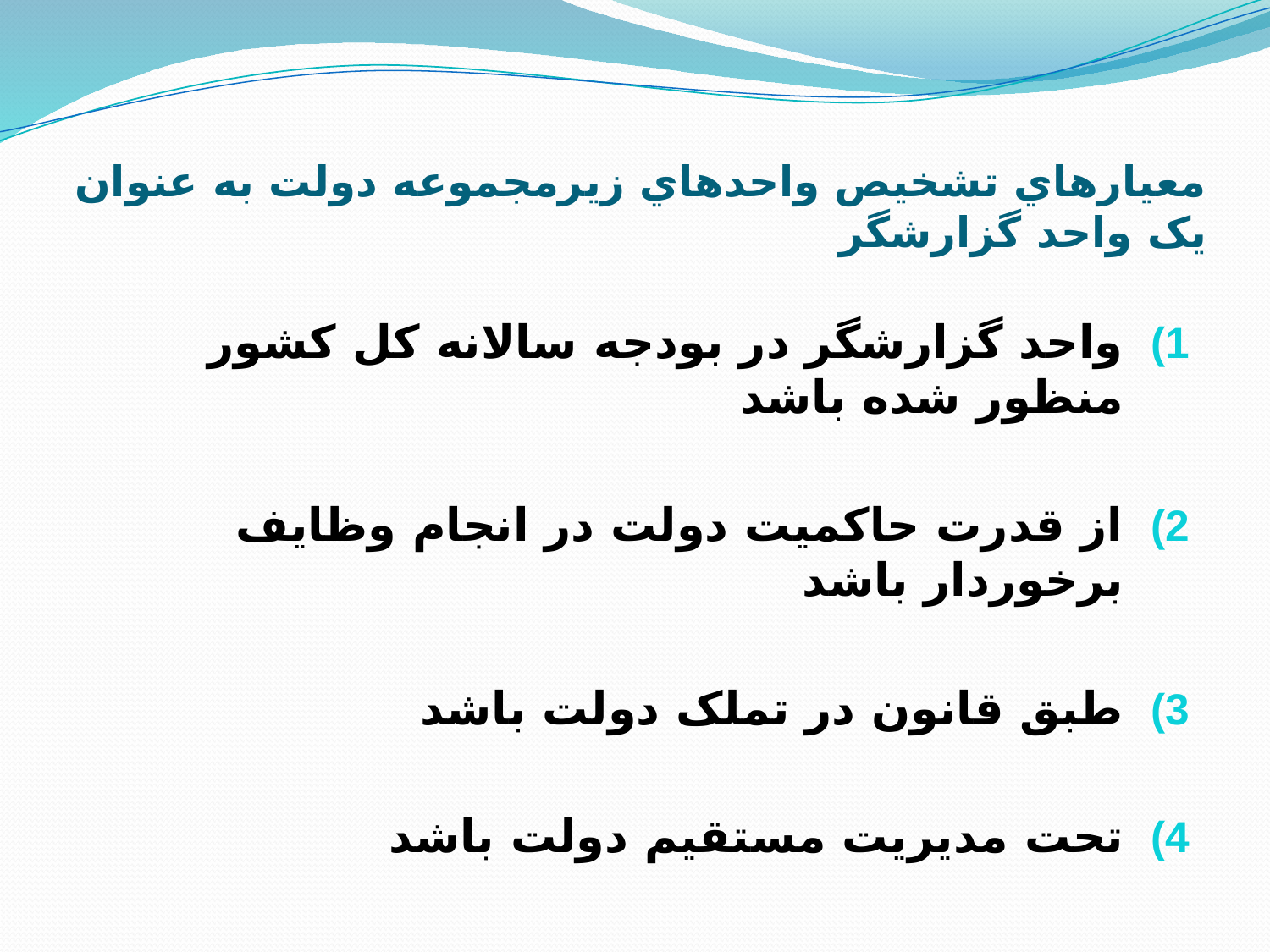

# معيارهاي تشخيص واحدهاي زيرمجموعه دولت به عنوان يک واحد گزارشگر
واحد گزارشگر در بودجه سالانه کل کشور منظور شده باشد

از قدرت حاکميت دولت در انجام وظايف برخوردار باشد

طبق قانون در تملک دولت باشد

تحت مديريت مستقيم دولت باشد